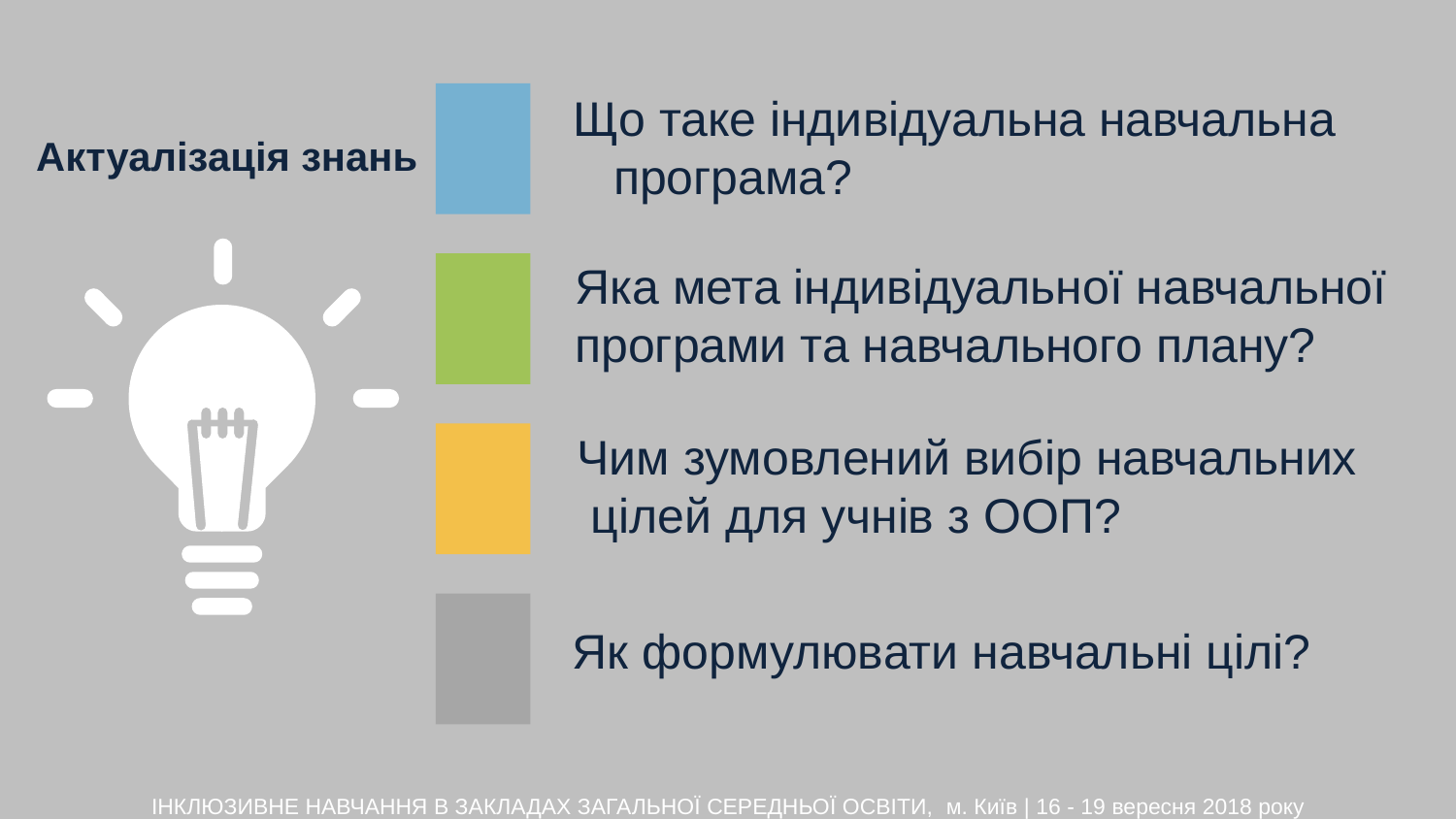

Що таке індивідуальна навчальна         програма?

Актуалізація знань
# Яка мета індивідуальної навчальної програми та навчального плану?

Чим зумовлений вибір навчальних      цілей для учнів з ООП?
Як формулювати навчальні цілі?
ІНКЛЮЗИВНЕ НАВЧАННЯ В ЗАКЛАДАХ ЗАГАЛЬНОЇ СЕРЕДНЬОЇ ОСВІТИ,  м. Київ | 16 - 19 вересня 2018 року